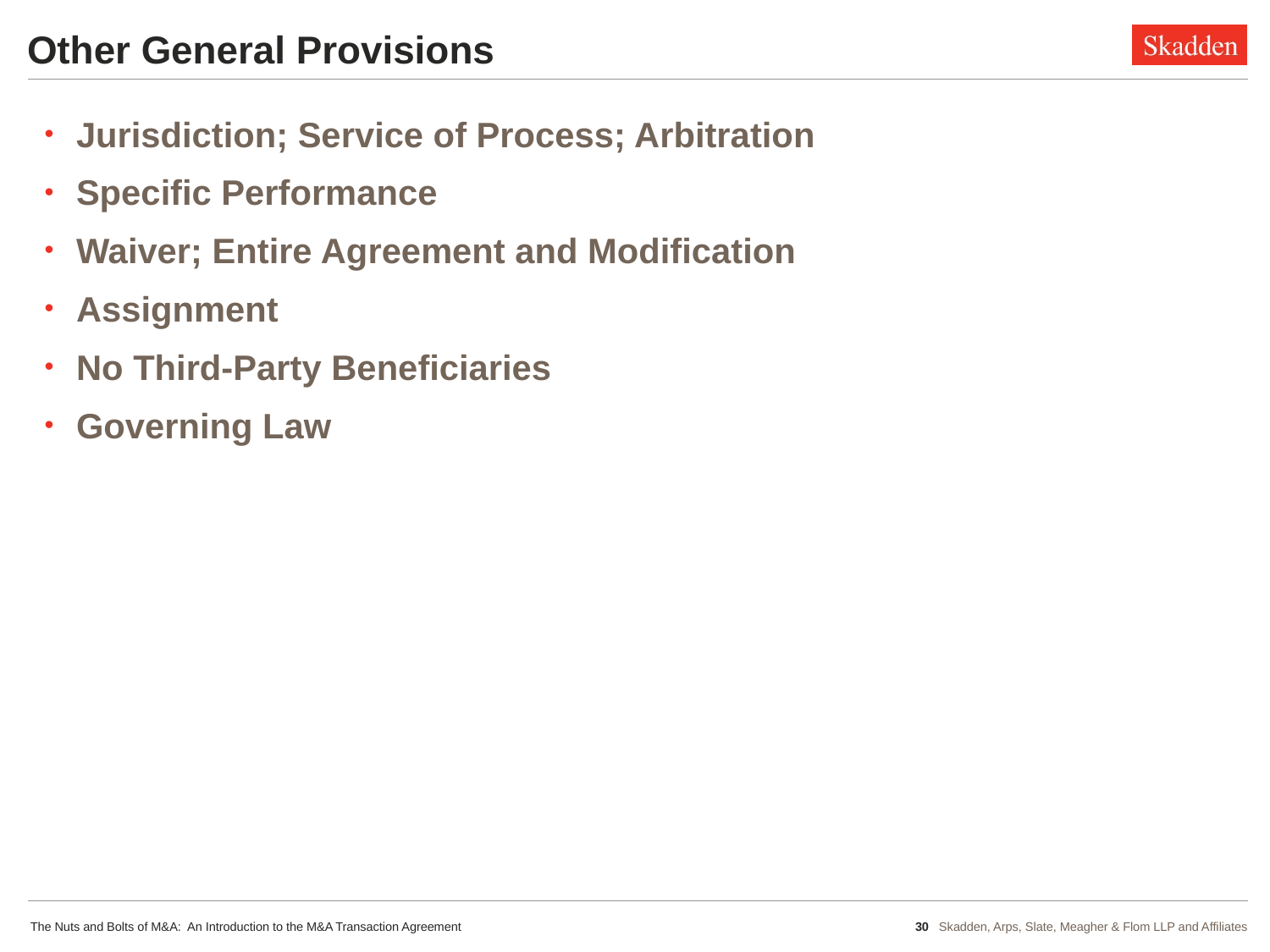

# Other General Provisions
Jurisdiction; Service of Process; Arbitration
Specific Performance
Waiver; Entire Agreement and Modification
Assignment
No Third-Party Beneficiaries
Governing Law